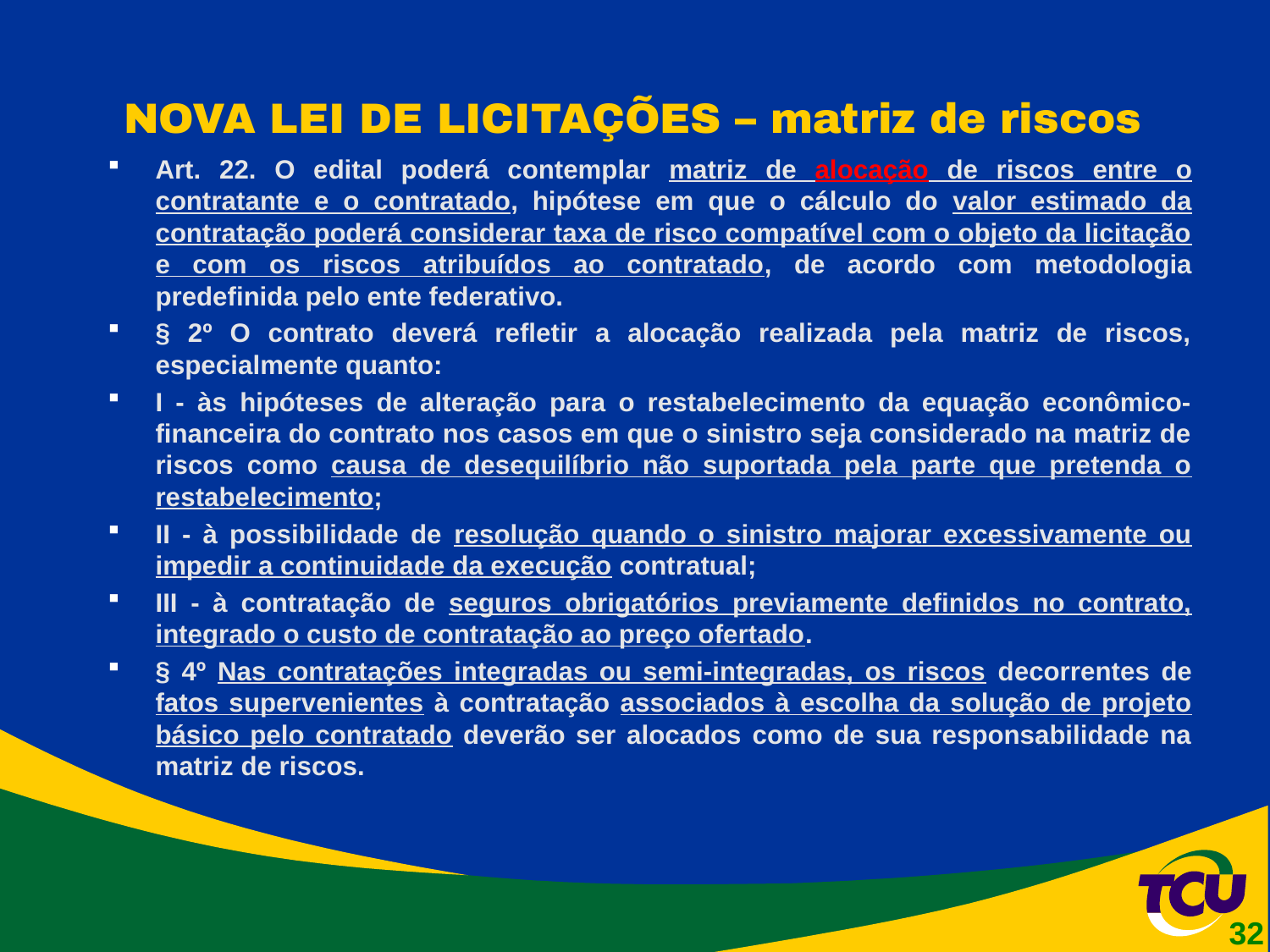

# NOVA LEI DE LICITAÇÕES – matriz de riscos
Art. 22. O edital poderá contemplar matriz de alocação de riscos entre o contratante e o contratado, hipótese em que o cálculo do valor estimado da contratação poderá considerar taxa de risco compatível com o objeto da licitação e com os riscos atribuídos ao contratado, de acordo com metodologia predefinida pelo ente federativo.
§ 2º O contrato deverá refletir a alocação realizada pela matriz de riscos, especialmente quanto:
I - às hipóteses de alteração para o restabelecimento da equação econômico-financeira do contrato nos casos em que o sinistro seja considerado na matriz de riscos como causa de desequilíbrio não suportada pela parte que pretenda o restabelecimento;
II - à possibilidade de resolução quando o sinistro majorar excessivamente ou impedir a continuidade da execução contratual;
III - à contratação de seguros obrigatórios previamente definidos no contrato, integrado o custo de contratação ao preço ofertado.
§ 4º Nas contratações integradas ou semi-integradas, os riscos decorrentes de fatos supervenientes à contratação associados à escolha da solução de projeto básico pelo contratado deverão ser alocados como de sua responsabilidade na matriz de riscos.

32